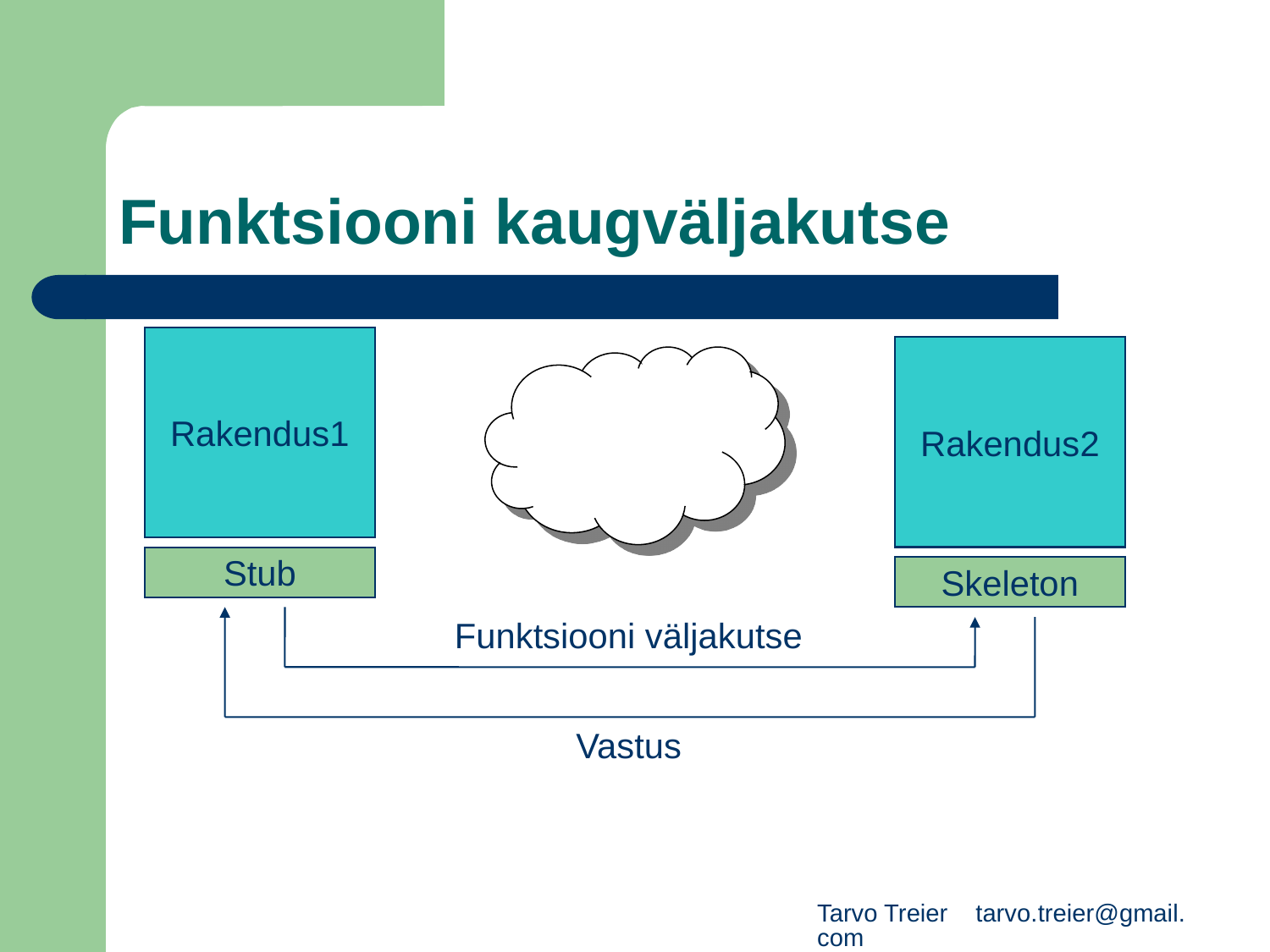

# Funktsiooni kaugväljakutse
Rakendus1
Rakendus2

Stub
Skeleton

Funktsiooni väljakutse

Vastus
Tarvo Treier    tarvo.treier@gmail.com